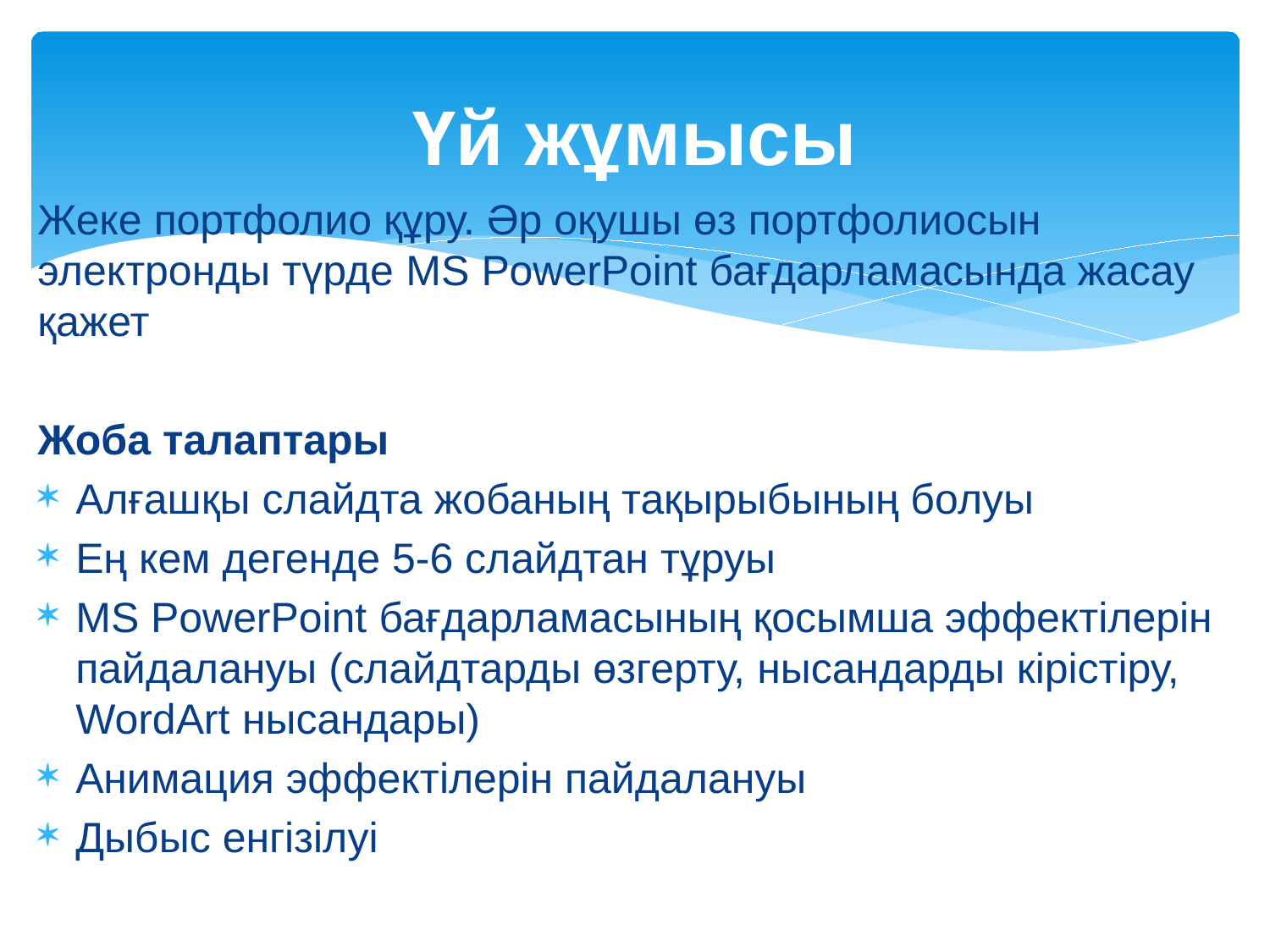

# Үй жұмысы
Жеке портфолио құру. Әр оқушы өз портфолиосын электронды түрде MS PowerPoint бағдарламасында жасау қажет

Жоба талаптары
Алғашқы слайдта жобаның тақырыбының болуы
Ең кем дегенде 5-6 слайдтан тұруы
MS PowerPoint бағдарламасының қосымша эффектілерін пайдалануы (слайдтарды өзгерту, нысандарды кірістіру, WordArt нысандары)
Анимация эффектілерін пайдалануы
Дыбыс енгізілуі